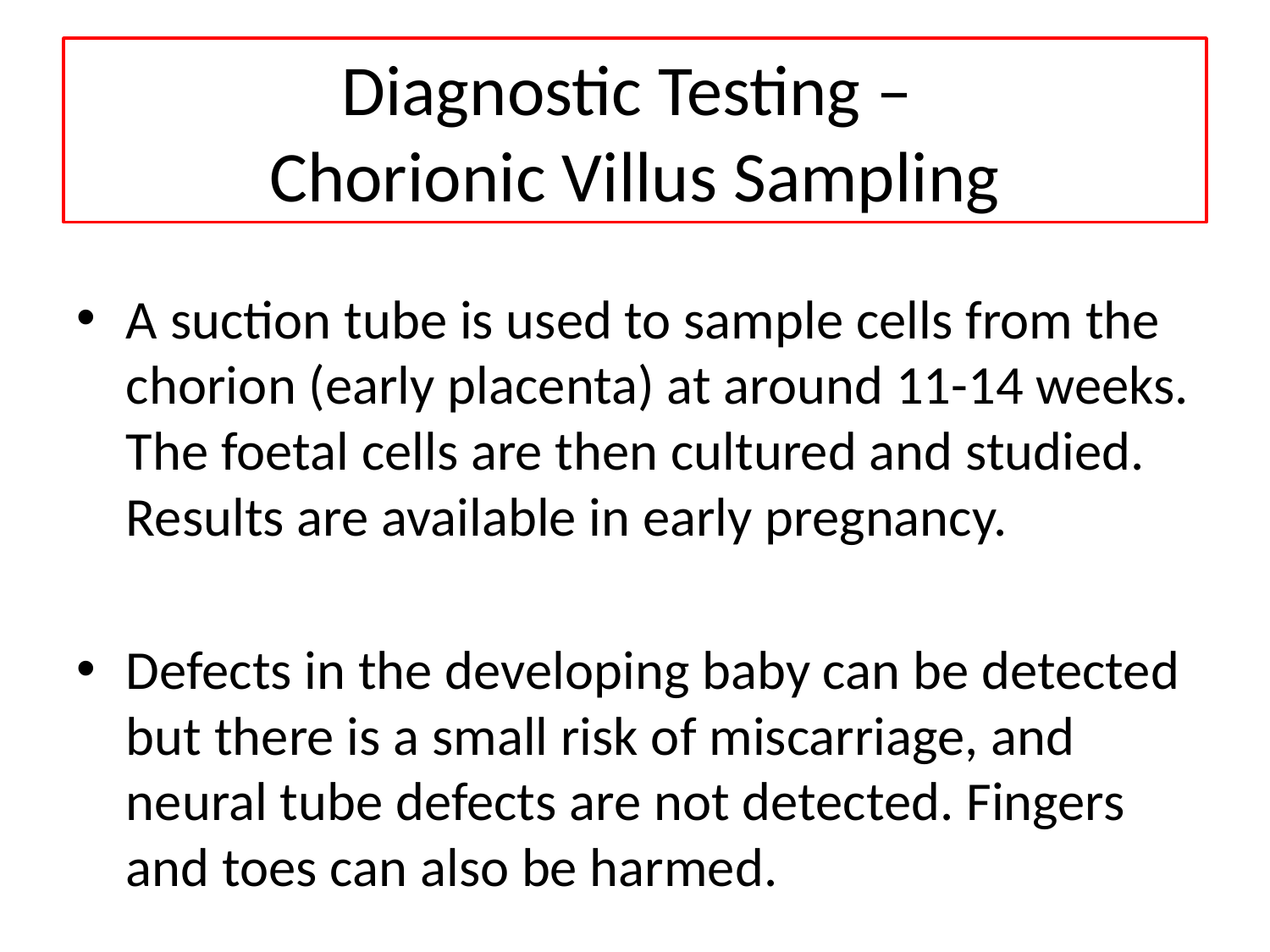

# Diagnostic Testing – Chorionic Villus Sampling

A suction tube is used to sample cells from the chorion (early placenta) at around 11-14 weeks. The foetal cells are then cultured and studied. Results are available in early pregnancy.

Defects in the developing baby can be detected but there is a small risk of miscarriage, and neural tube defects are not detected. Fingers and toes can also be harmed.